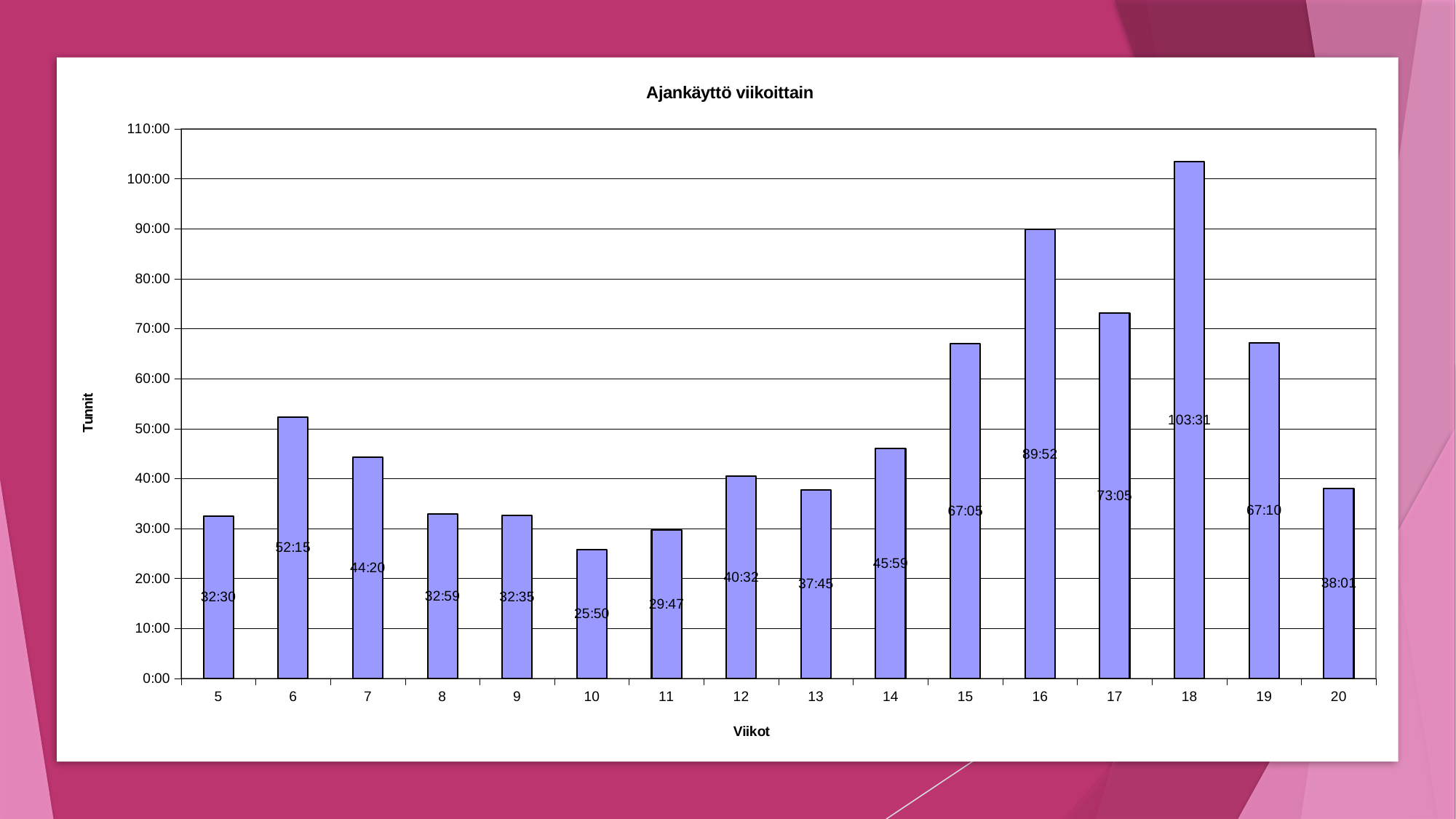

### Chart: Ajankäyttö viikoittain

| Category | Summa |
|---|---|
| 5 | 1.3541666666666665 |
| 6 | 2.177083333333334 |
| 7 | 1.847222222222222 |
| 8 | 1.3743055555555554 |
| 9 | 1.3576388888888888 |
| 10 | 1.0763888888888888 |
| 11 | 1.240972222222222 |
| 12 | 1.6888888888888887 |
| 13 | 1.5729166666666663 |
| 14 | 1.9159722222222213 |
| 15 | 2.7951388888888884 |
| 16 | 3.744444444444445 |
| 17 | 3.0451388888888875 |
| 18 | 4.313194444444445 |
| 19 | 2.798611111111111 |
| 20 | 1.584027777777778 |